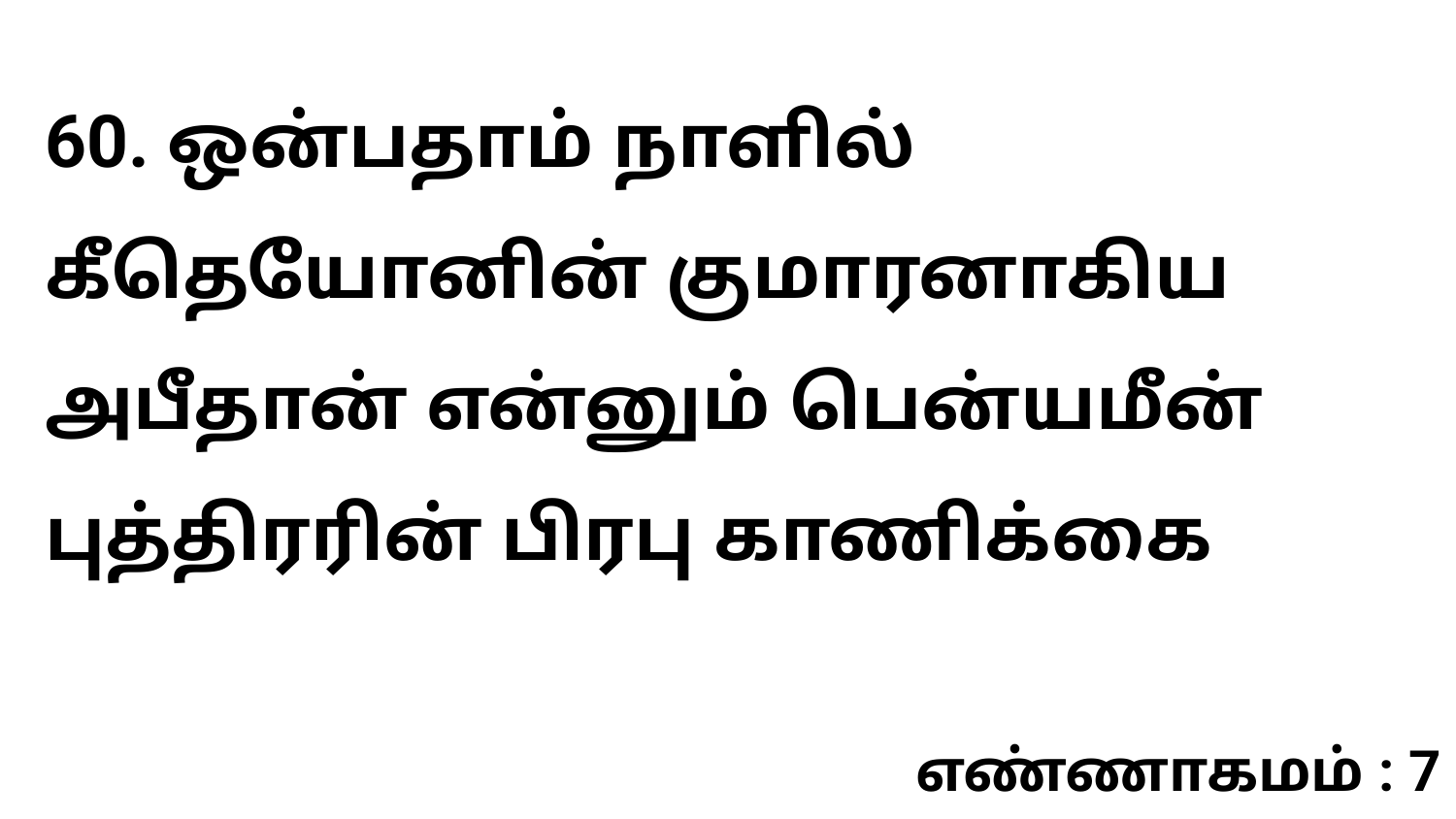

60. ஒன்பதாம் நாளில் கீதெயோனின் குமாரனாகிய அபீதான் என்னும் பென்யமீன் புத்திரரின் பிரபு காணிக்கை
எண்ணாகமம் : 7